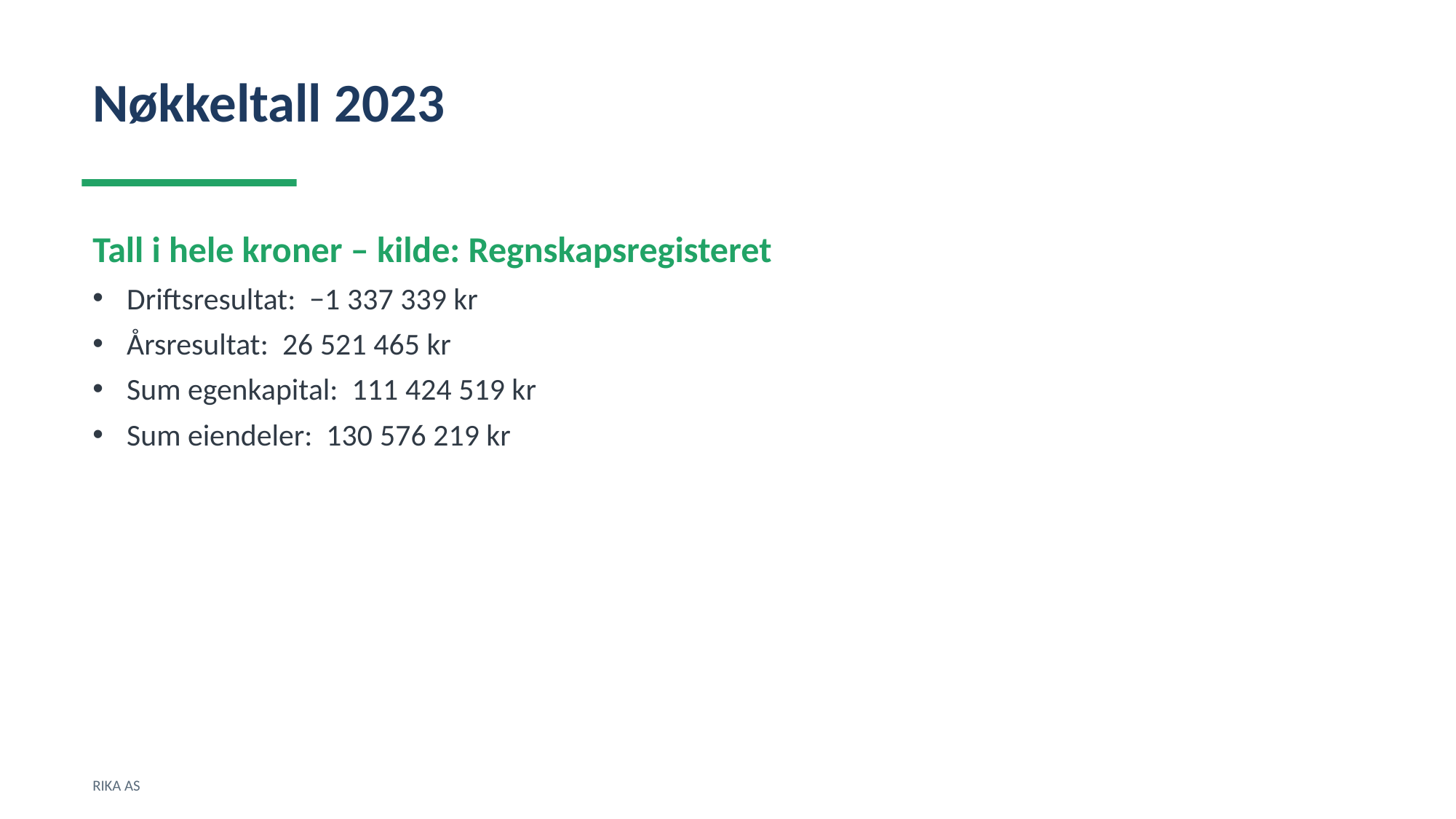

Nøkkeltall 2023

Tall i hele kroner – kilde: Regnskapsregisteret
Driftsresultat:  −1 337 339 kr
Årsresultat:  26 521 465 kr
Sum egenkapital:  111 424 519 kr
Sum eiendeler:  130 576 219 kr
RIKA AS